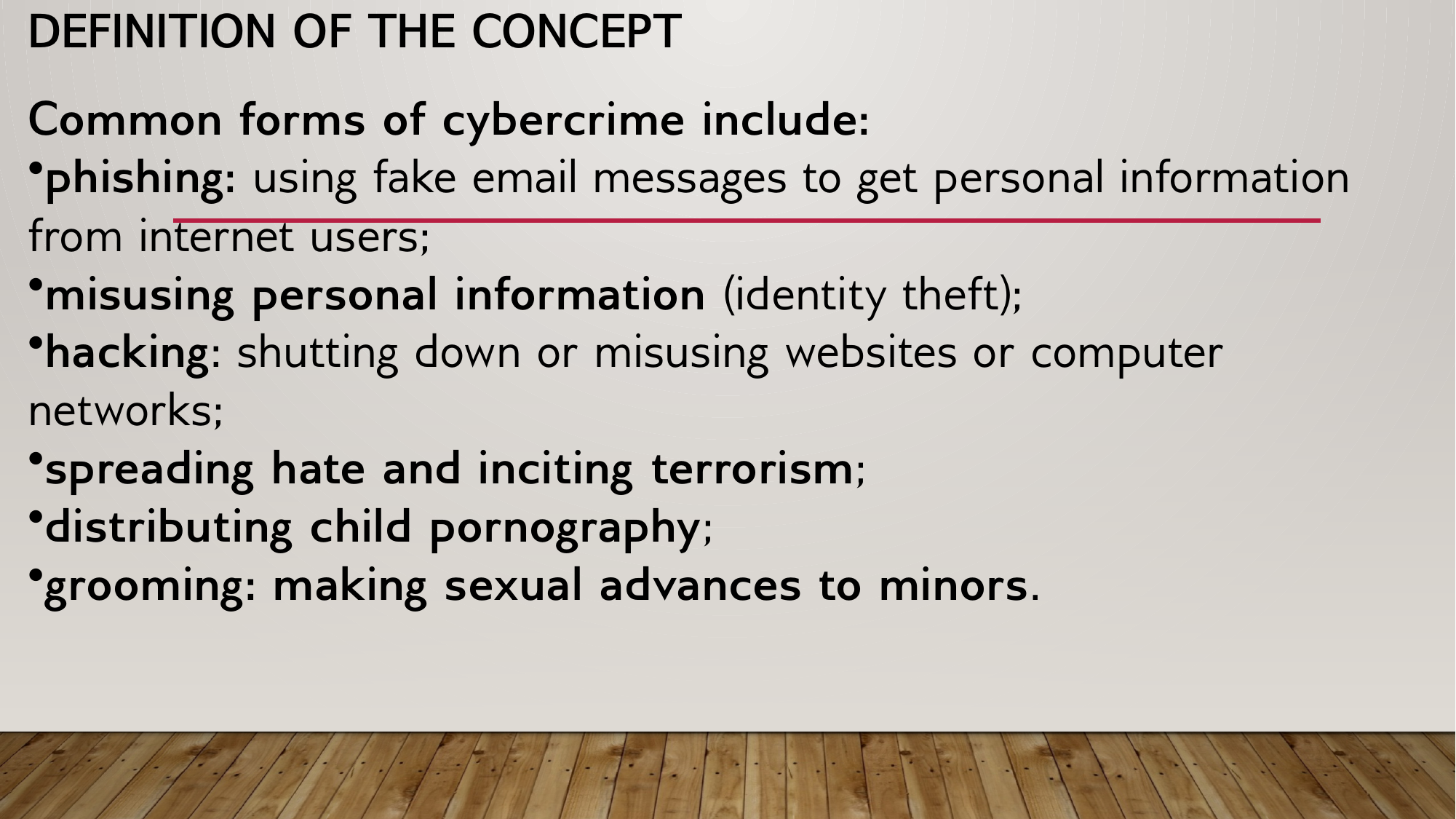

# Definition of the concept
Common forms of cybercrime include:
phishing: using fake email messages to get personal information from internet users;
misusing personal information (identity theft);
hacking: shutting down or misusing websites or computer networks;
spreading hate and inciting terrorism;
distributing child pornography;
grooming: making sexual advances to minors.